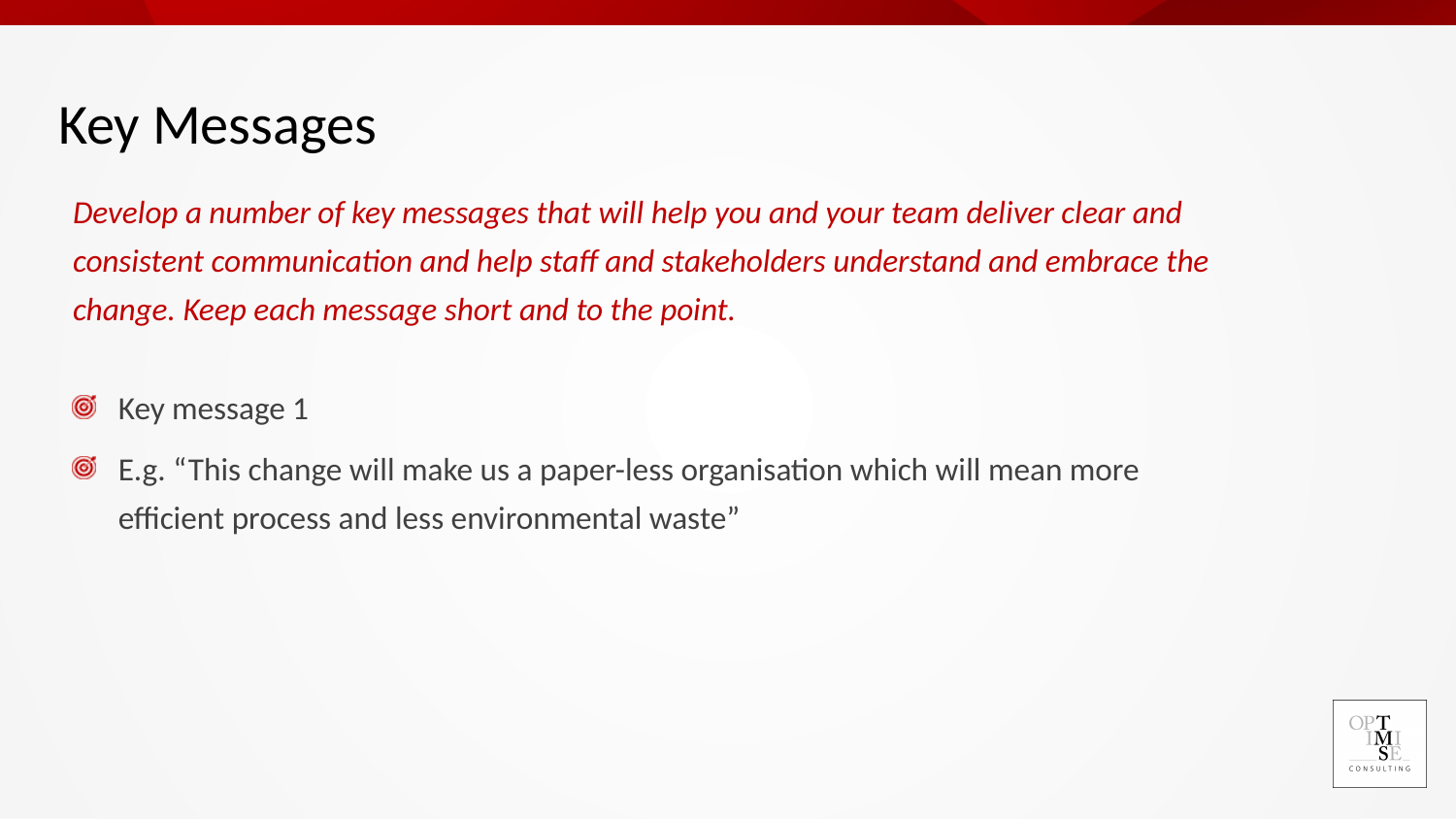

# Key Messages
Develop a number of key messages that will help you and your team deliver clear and consistent communication and help staff and stakeholders understand and embrace the change. Keep each message short and to the point.
Key message 1
E.g. “This change will make us a paper-less organisation which will mean more efficient process and less environmental waste”